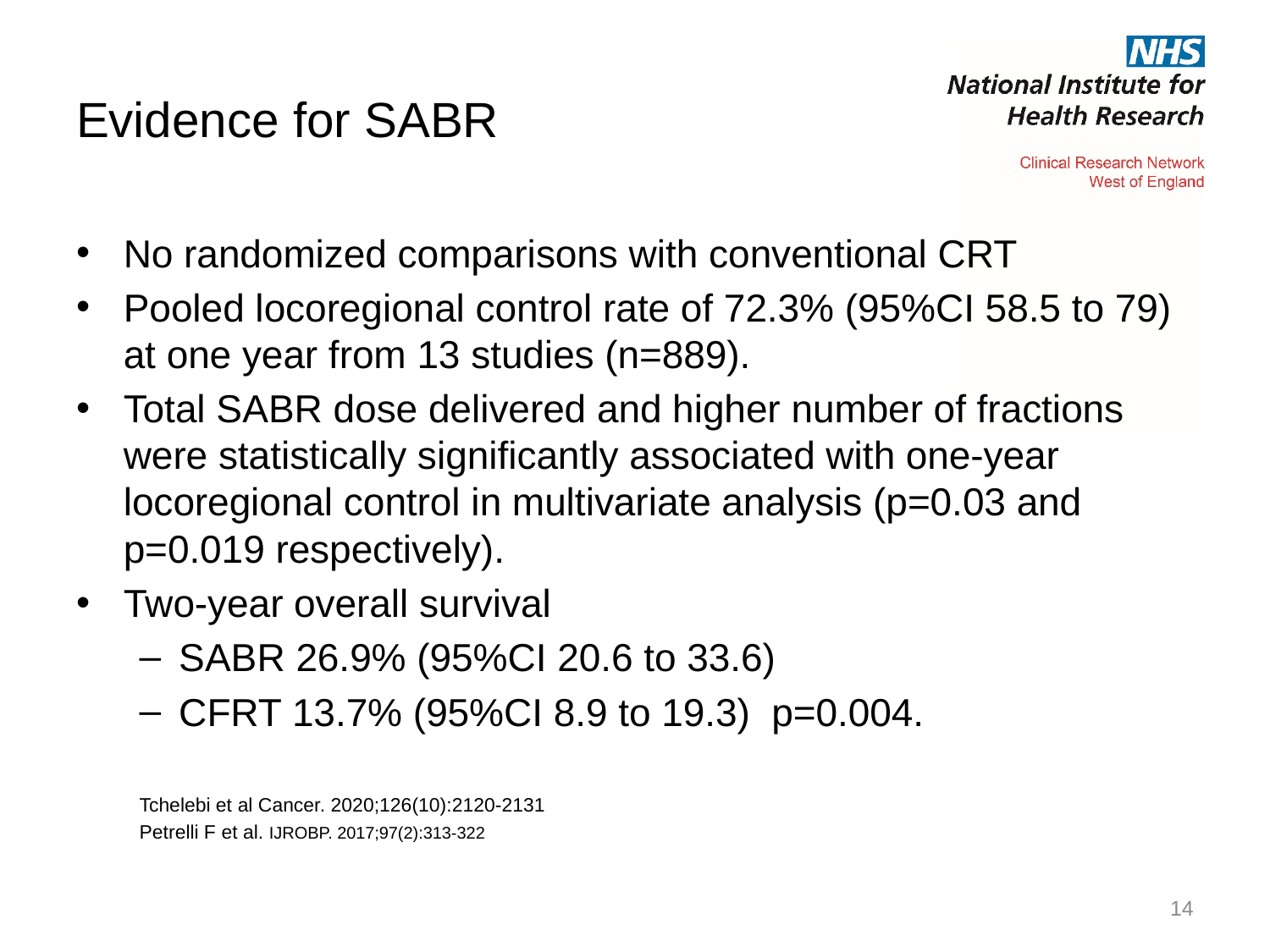

# Evidence for SABR
No randomized comparisons with conventional CRT
Pooled locoregional control rate of 72.3% (95%CI 58.5 to 79) at one year from 13 studies (n=889).
Total SABR dose delivered and higher number of fractions were statistically significantly associated with one-year locoregional control in multivariate analysis (p=0.03 and p=0.019 respectively).
Two-year overall survival
SABR 26.9% (95%CI 20.6 to 33.6)
CFRT 13.7% (95%CI 8.9 to 19.3)  p=0.004.

Tchelebi et al Cancer. 2020;126(10):2120-2131
Petrelli F et al. IJROBP. 2017;97(2):313-322

14